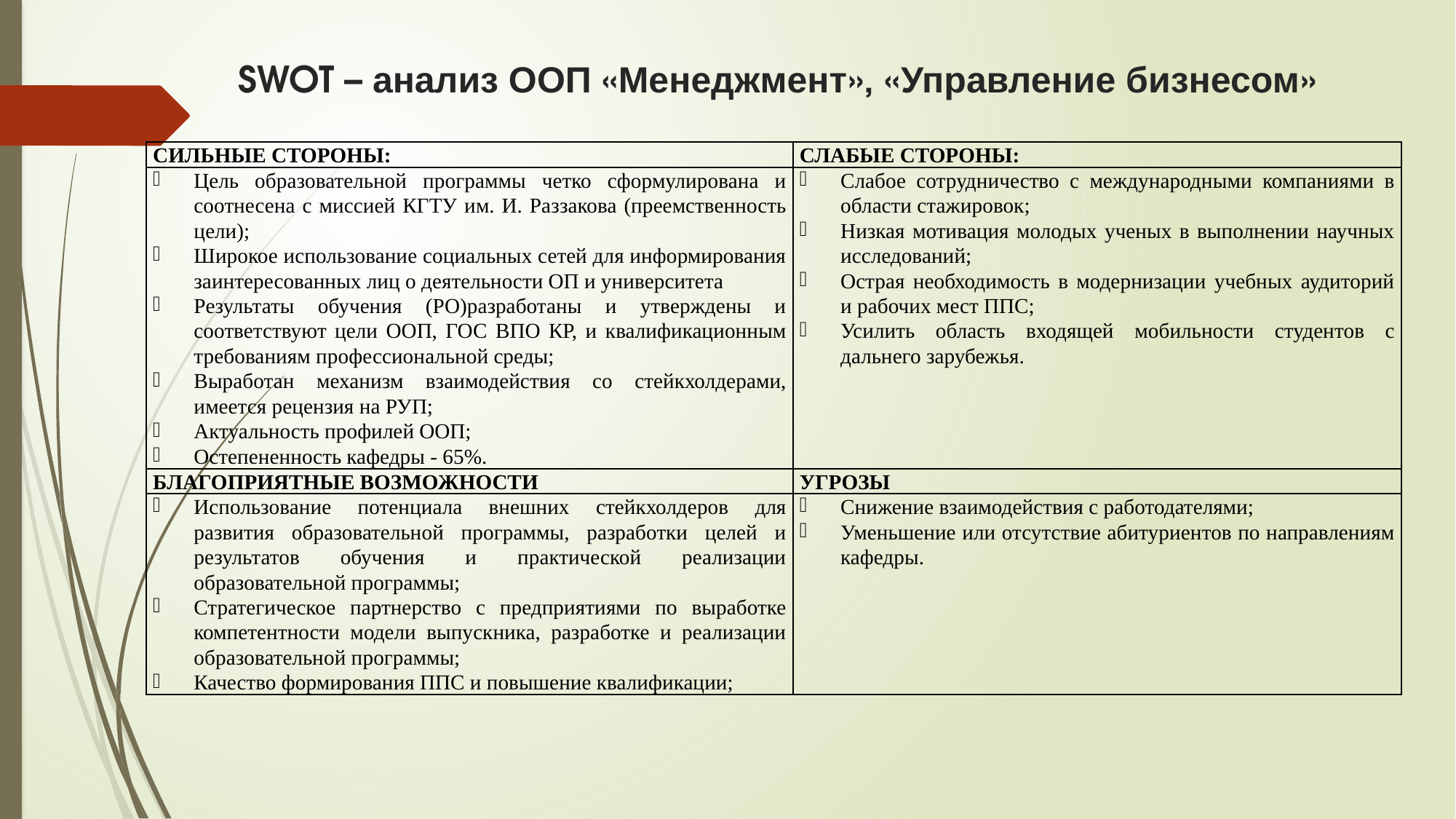

# SWOT – анализ ООП «Менеджмент», «Управление бизнесом»
| СИЛЬНЫЕ СТОРОНЫ: | СЛАБЫЕ СТОРОНЫ: |
| --- | --- |
| Цель образовательной программы четко сформулирована и соотнесена с миссией КГТУ им. И. Раззакова (преемственность цели); Широкое использование социальных сетей для информирования заинтересованных лиц о деятельности ОП и университета Результаты обучения (РО)разработаны и утверждены и соответствуют цели ООП, ГОС ВПО КР, и квалификационным требованиям профессиональной среды; Выработан механизм взаимодействия со стейкхолдерами, имеется рецензия на РУП; Актуальность профилей ООП; Остепененность кафедры - 65%. | Слабое сотрудничество с международными компаниями в области стажировок; Низкая мотивация молодых ученых в выполнении научных исследований; Острая необходимость в модернизации учебных аудиторий и рабочих мест ППС; Усилить область входящей мобильности студентов с дальнего зарубежья. |
| БЛАГОПРИЯТНЫЕ ВОЗМОЖНОСТИ | УГРОЗЫ |
| Использование потенциала внешних стейкхолдеров для развития образовательной программы, разработки целей и результатов обучения и практической реализации образовательной программы; Стратегическое партнерство с предприятиями по выработке компетентности модели выпускника, разработке и реализации образовательной программы; Качество формирования ППС и повышение квалификации; | Снижение взаимодействия с работодателями; Уменьшение или отсутствие абитуриентов по направлениям кафедры. |